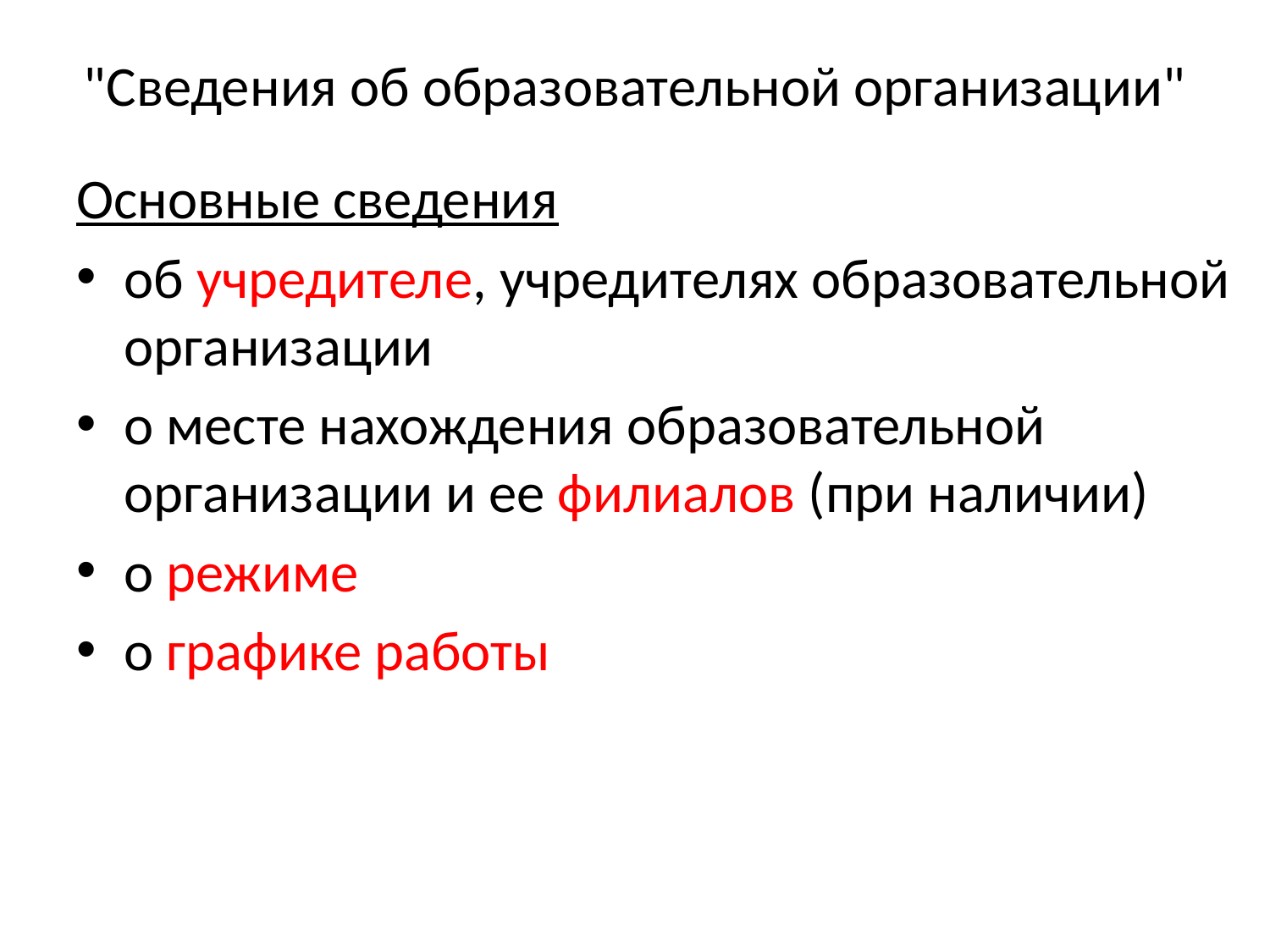

# "Сведения об образовательной организации"
Основные сведения
об учредителе, учредителях образовательной организации
о месте нахождения образовательной организации и ее филиалов (при наличии)
о режиме
о графике работы